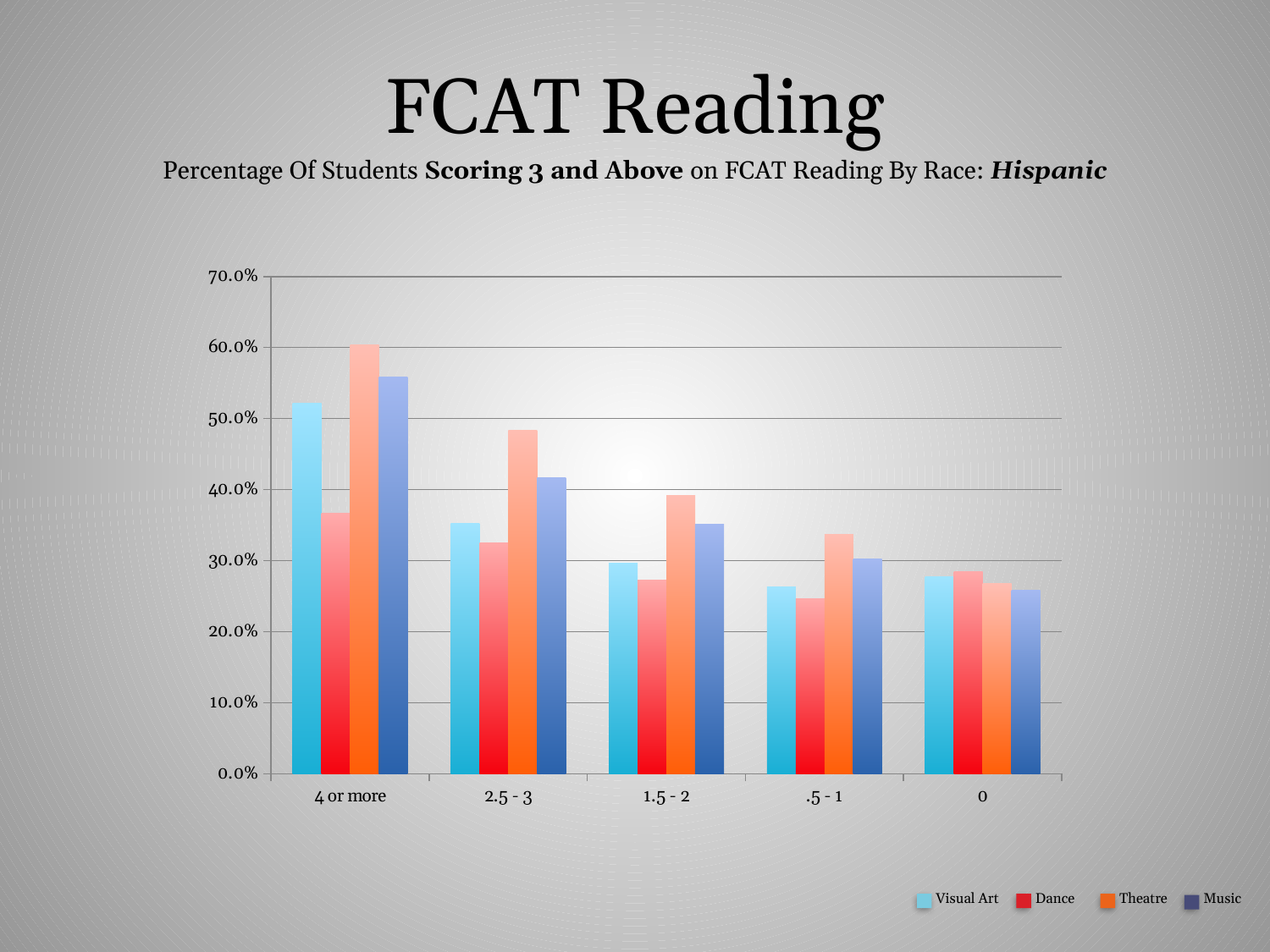

FCAT Reading
Percentage Of Students Scoring 3 and Above on FCAT Reading By Race: Hispanic

### Chart

| Category | Art | Dance | Drama | Music |
|---|---|---|---|---|
| 4 or more | 0.522 | 0.367 | 0.604 | 0.558 |
| 2.5 - 3 | 0.353 | 0.325 | 0.484 | 0.417 |
| 1.5 - 2 | 0.297 | 0.272 | 0.392 | 0.351 |
| .5 - 1 | 0.263 | 0.247 | 0.337 | 0.303 |
| 0 | 0.277 | 0.285 | 0.268 | 0.258 |
Visual Art
Dance
Theatre

Music